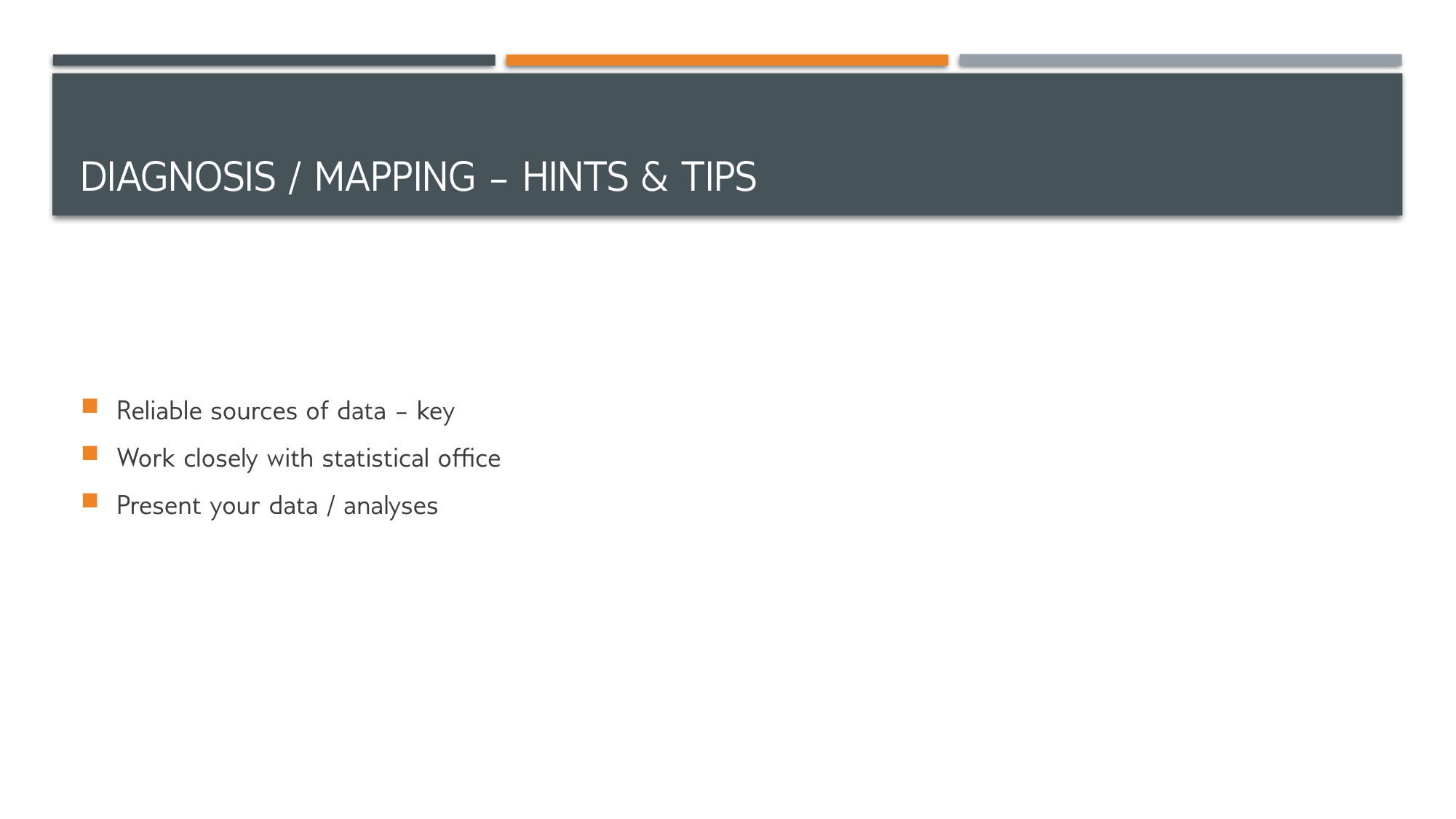

# Diagnosis / mapping – hints & tips
Reliable sources of data – key
Work closely with statistical office
Present your data / analyses